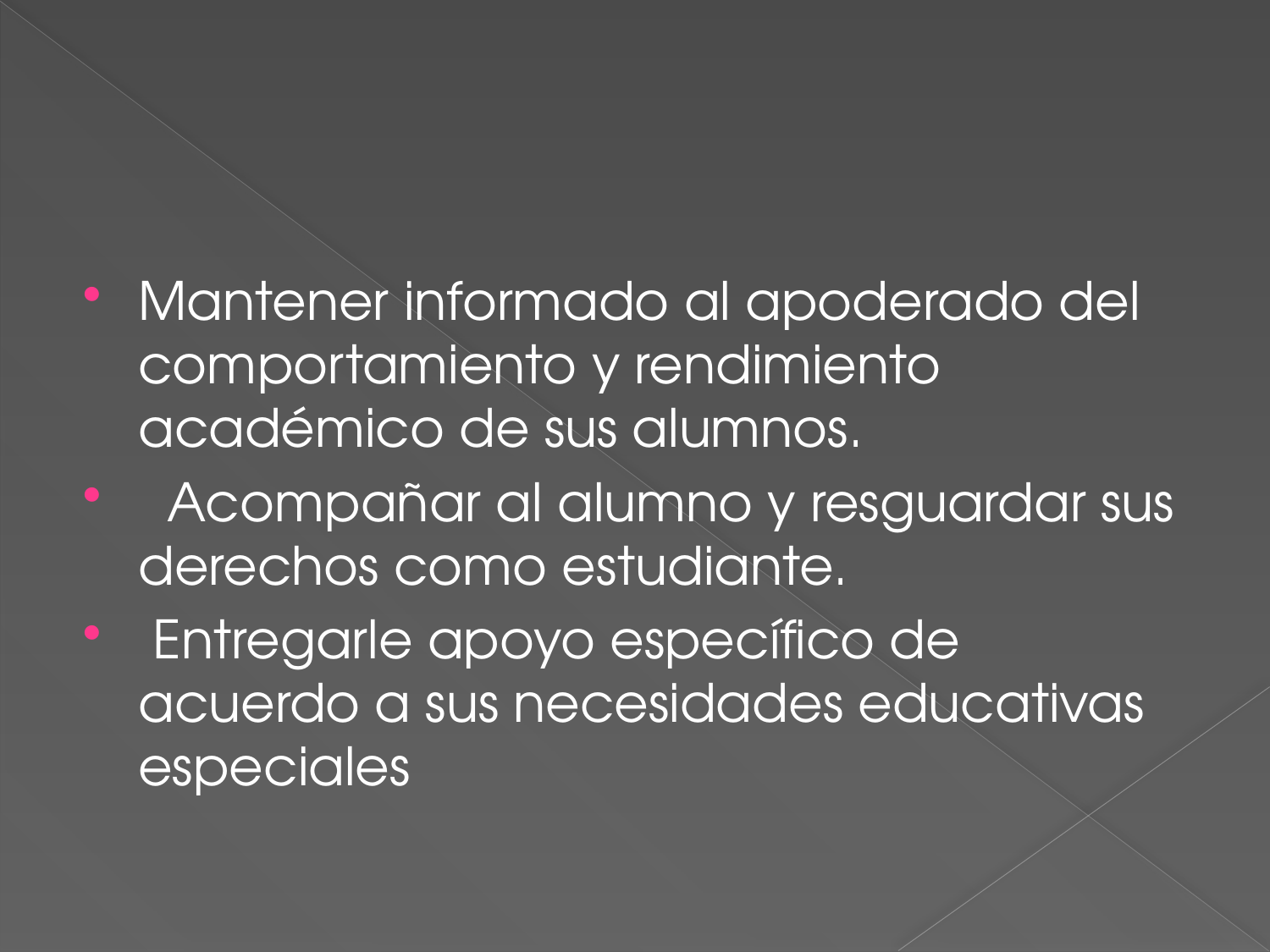

#
Mantener informado al apoderado del comportamiento y rendimiento académico de sus alumnos.
  Acompañar al alumno y resguardar sus derechos como estudiante.
 Entregarle apoyo específico de acuerdo a sus necesidades educativas especiales